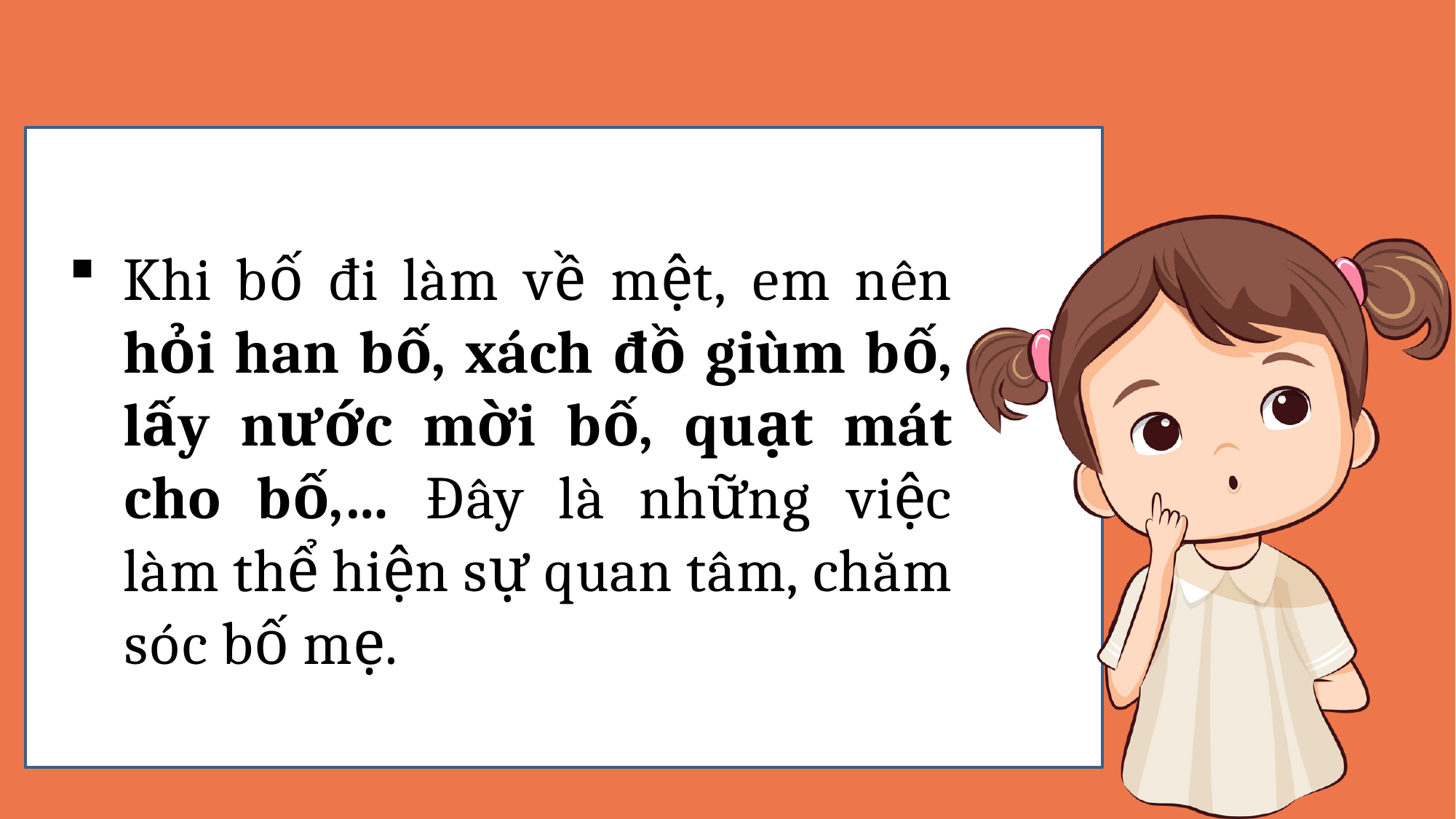

Khi bố đi làm về mệt, em nên hỏi han bố, xách đồ giùm bố, lấy nước mời bố, quạt mát cho bố,… Đây là những việc làm thể hiện sự quan tâm, chăm sóc bố mẹ.